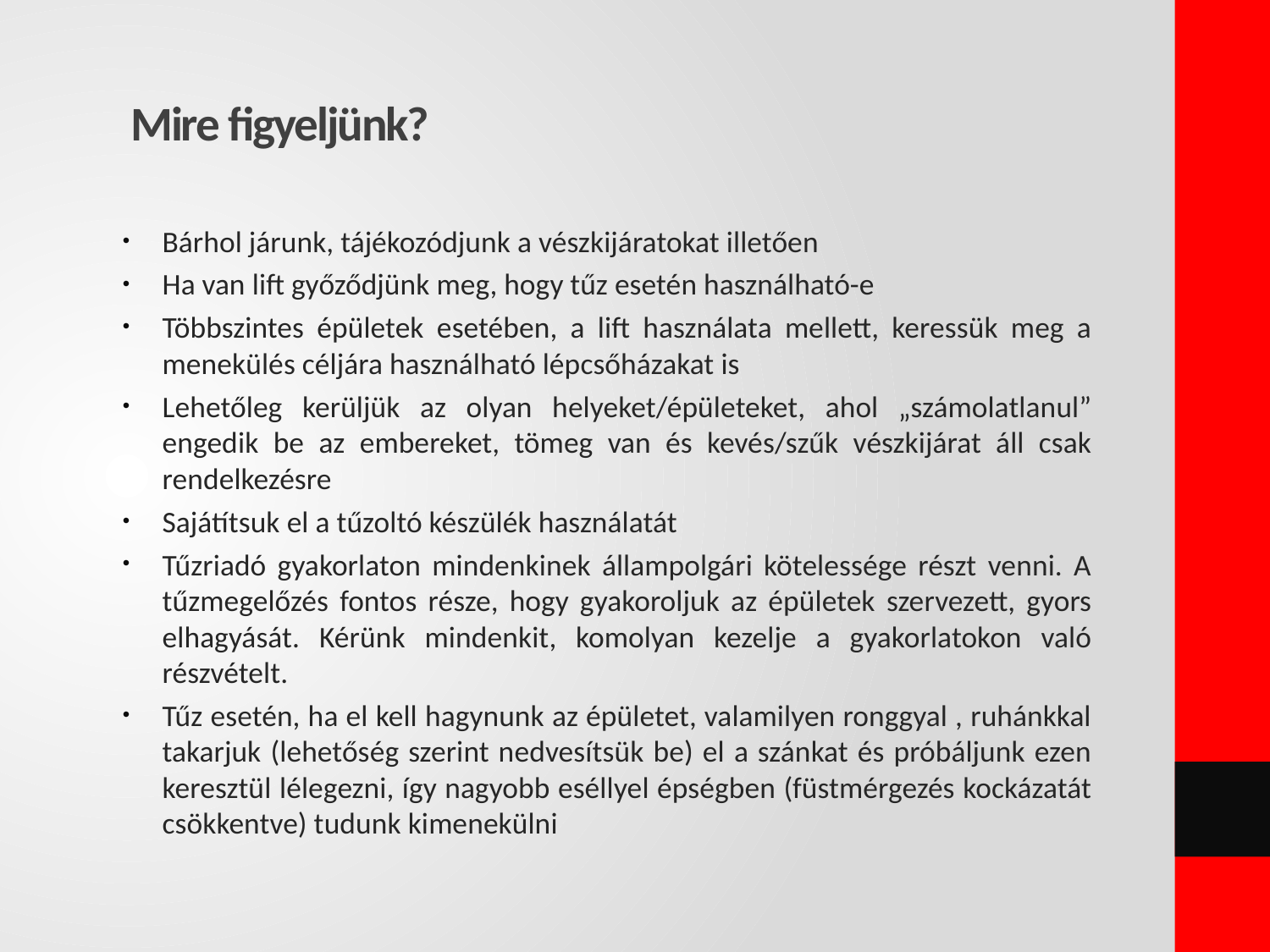

Mire figyeljünk?
Bárhol járunk, tájékozódjunk a vészkijáratokat illetően
Ha van lift győződjünk meg, hogy tűz esetén használható-e
Többszintes épületek esetében, a lift használata mellett, keressük meg a menekülés céljára használható lépcsőházakat is
Lehetőleg kerüljük az olyan helyeket/épületeket, ahol „számolatlanul” engedik be az embereket, tömeg van és kevés/szűk vészkijárat áll csak rendelkezésre
Sajátítsuk el a tűzoltó készülék használatát
Tűzriadó gyakorlaton mindenkinek állampolgári kötelessége részt venni. A tűzmegelőzés fontos része, hogy gyakoroljuk az épületek szervezett, gyors elhagyását. Kérünk mindenkit, komolyan kezelje a gyakorlatokon való részvételt.
Tűz esetén, ha el kell hagynunk az épületet, valamilyen ronggyal , ruhánkkal takarjuk (lehetőség szerint nedvesítsük be) el a szánkat és próbáljunk ezen keresztül lélegezni, így nagyobb eséllyel épségben (füstmérgezés kockázatát csökkentve) tudunk kimenekülni